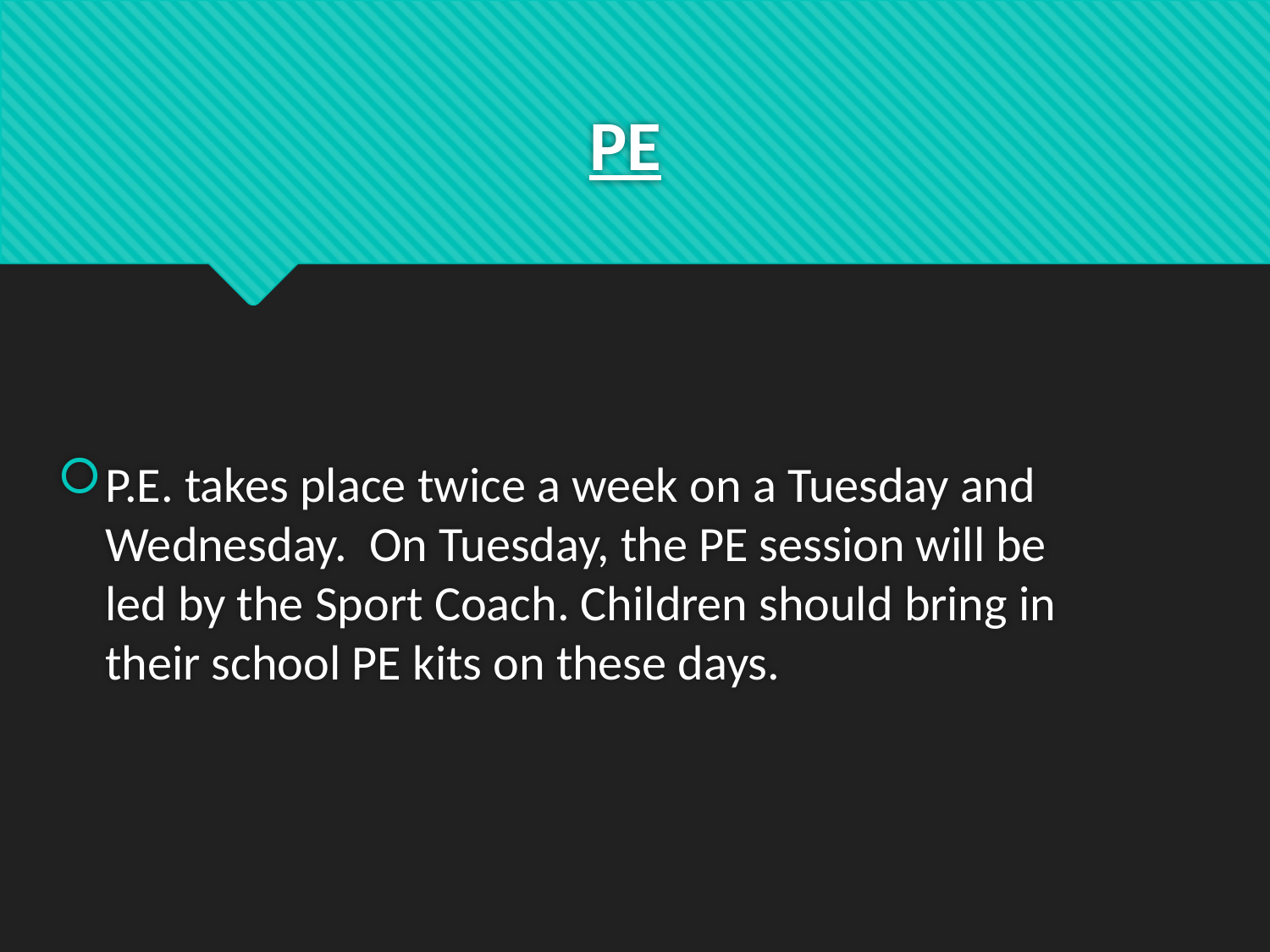

# PE
P.E. takes place twice a week on a Tuesday and Wednesday.  On Tuesday, the PE session will be led by the Sport Coach. Children should bring in their school PE kits on these days.